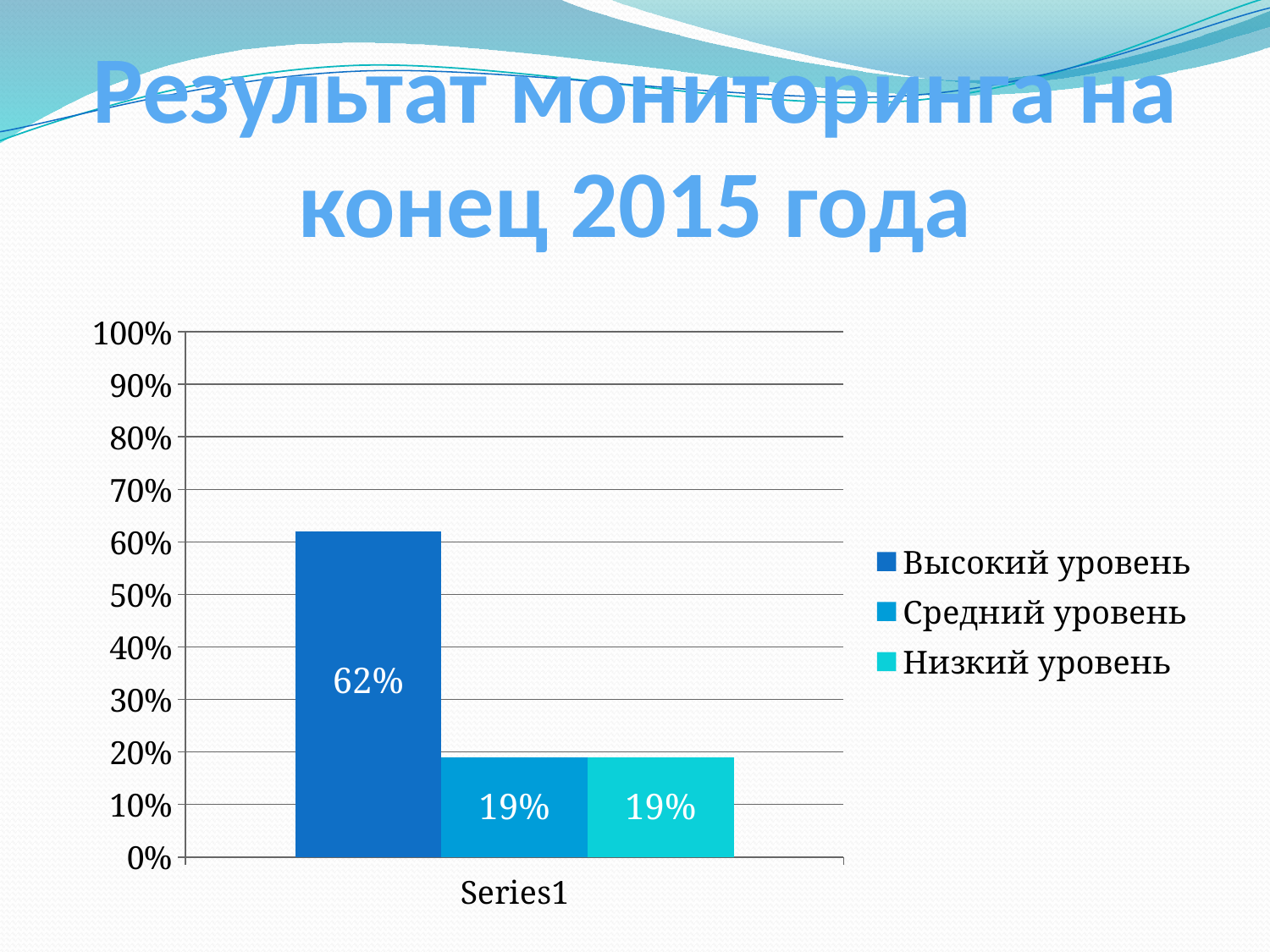

# Результат мониторинга на конец 2015 года

### Chart

| Category | Высокий уровень | Средний уровень | Низкий уровень |
|---|---|---|---|
|  | 0.6200000000000004 | 0.1900000000000001 | 0.1900000000000001 |